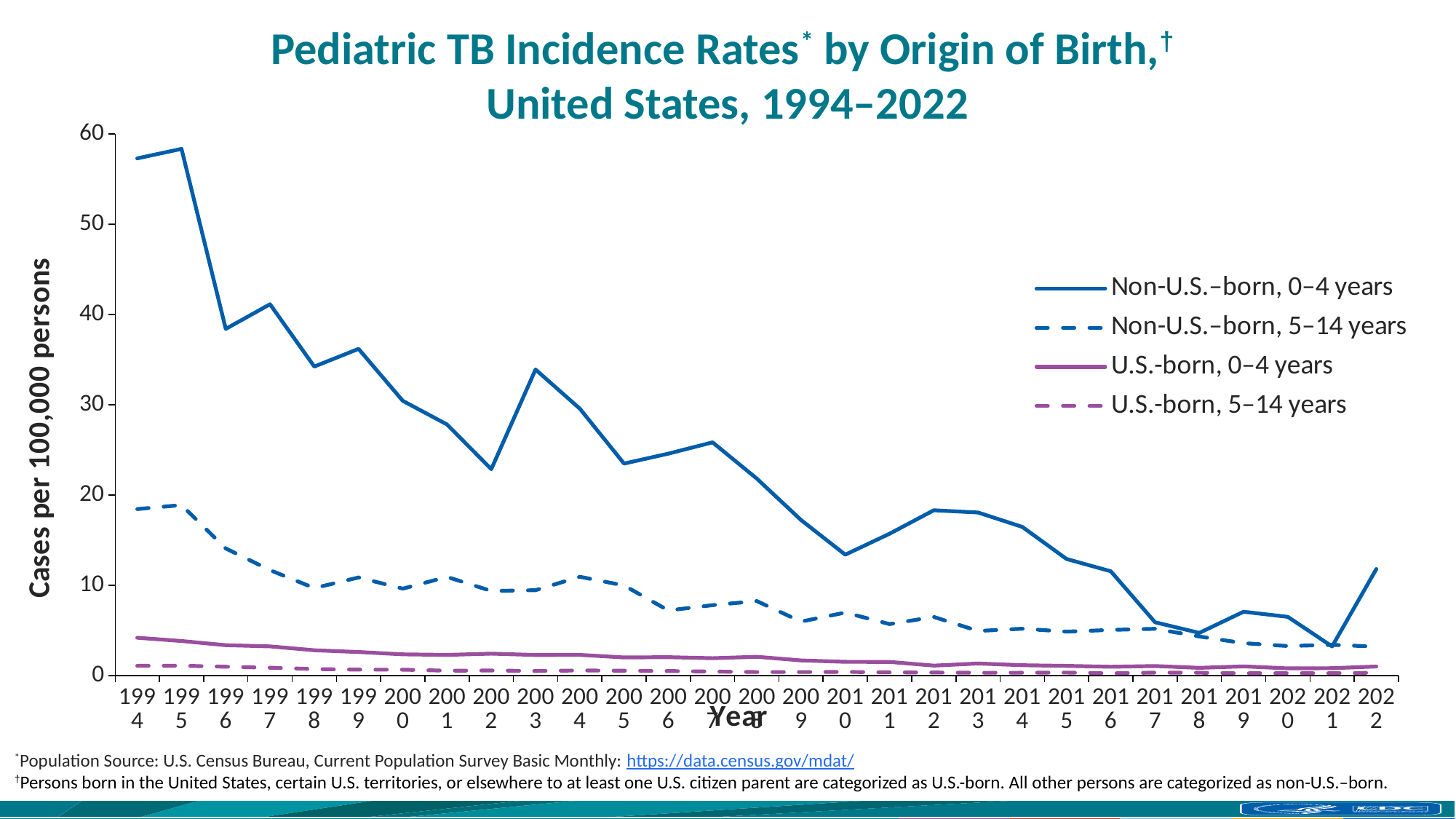

# Pediatric TB Incidence Rates* by Origin of Birth,† United States, 1994–2022

### Chart

| Category |  |  |  |  |
|---|---|---|---|---|
| 1994 | 57.309553459 | 18.445642414 | 4.185546926 | 1.074642209 |
| 1995 | 58.362514591 | 18.892642559 | 3.823341104 | 1.086743583 |
| 1996 | 38.413738561 | 14.084787765 | 3.360774104 | 0.975130283 |
| 1997 | 41.141356162 | 11.682361666 | 3.228799244 | 0.86390881 |
| 1998 | 34.239640668 | 9.686447877 | 2.797208582 | 0.715342474 |
| 1999 | 36.198398028 | 10.86957193 | 2.604075124 | 0.651700292 |
| 2000 | 30.438105803 | 9.62478244 | 2.348260512 | 0.643563011 |
| 2001 | 27.821414621 | 10.929769597 | 2.285050779 | 0.534085665 |
| 2002 | 22.868415687 | 9.367982831 | 2.421760393 | 0.555448698 |
| 2003 | 33.912532527 | 9.452162773 | 2.274167153 | 0.502887524 |
| 2004 | 29.574190224 | 10.944340213 | 2.284766224 | 0.560720585 |
| 2005 | 23.486186583 | 9.979137732 | 2.002826133 | 0.529588866 |
| 2006 | 24.588314151 | 7.211605137 | 2.030429335 | 0.496571834 |
| 2007 | 25.84229738 | 7.795905521 | 1.919011986 | 0.438316418 |
| 2008 | 21.823637728 | 8.249637543 | 2.072775436 | 0.383824266 |
| 2009 | 17.236635806 | 5.977707555 | 1.672559062 | 0.384926913 |
| 2010 | 13.393834263 | 6.9763087 | 1.518488879 | 0.39770083 |
| 2011 | 15.714210885 | 5.7 | 1.505570969 | 0.349579288 |
| 2012 | 18.313224277 | 6.492443555 | 1.09841551 | 0.33310614 |
| 2013 | 18.06501146 | 4.93847603 | 1.330043489 | 0.301533403 |
| 2014 | 16.468481859 | 5.185974819 | 1.141416977 | 0.309552106 |
| 2015 | 12.918423952 | 4.859451412 | 1.070965707 | 0.327921179 |
| 2016 | 11.55437911 | 5.051112805 | 0.967526008 | 0.239252742 |
| 2017 | 5.9 | 5.175060405 | 1.051302704 | 0.323359952 |
| 2018 | 4.723298085 | 4.321328769 | 0.852674449 | 0.308439267 |
| 2019 | 7.065057404 | 3.583473022 | 1.013237407 | 0.243034646 |
| 2020 | 6.5 | 3.267788607 | 0.793798097 | 0.261080193 |
| 2021 | 3.222094361 | 3.4 | 0.814200898 | 0.260559559 |
| 2022 | 11.8 | 3.2 | 1.0 | 0.3 |
*Population Source: U.S. Census Bureau, Current Population Survey Basic Monthly: https://data.census.gov/mdat/
†Persons born in the United States, certain U.S. territories, or elsewhere to at least one U.S. citizen parent are categorized as U.S.-born. All other persons are categorized as non-U.S.–born.